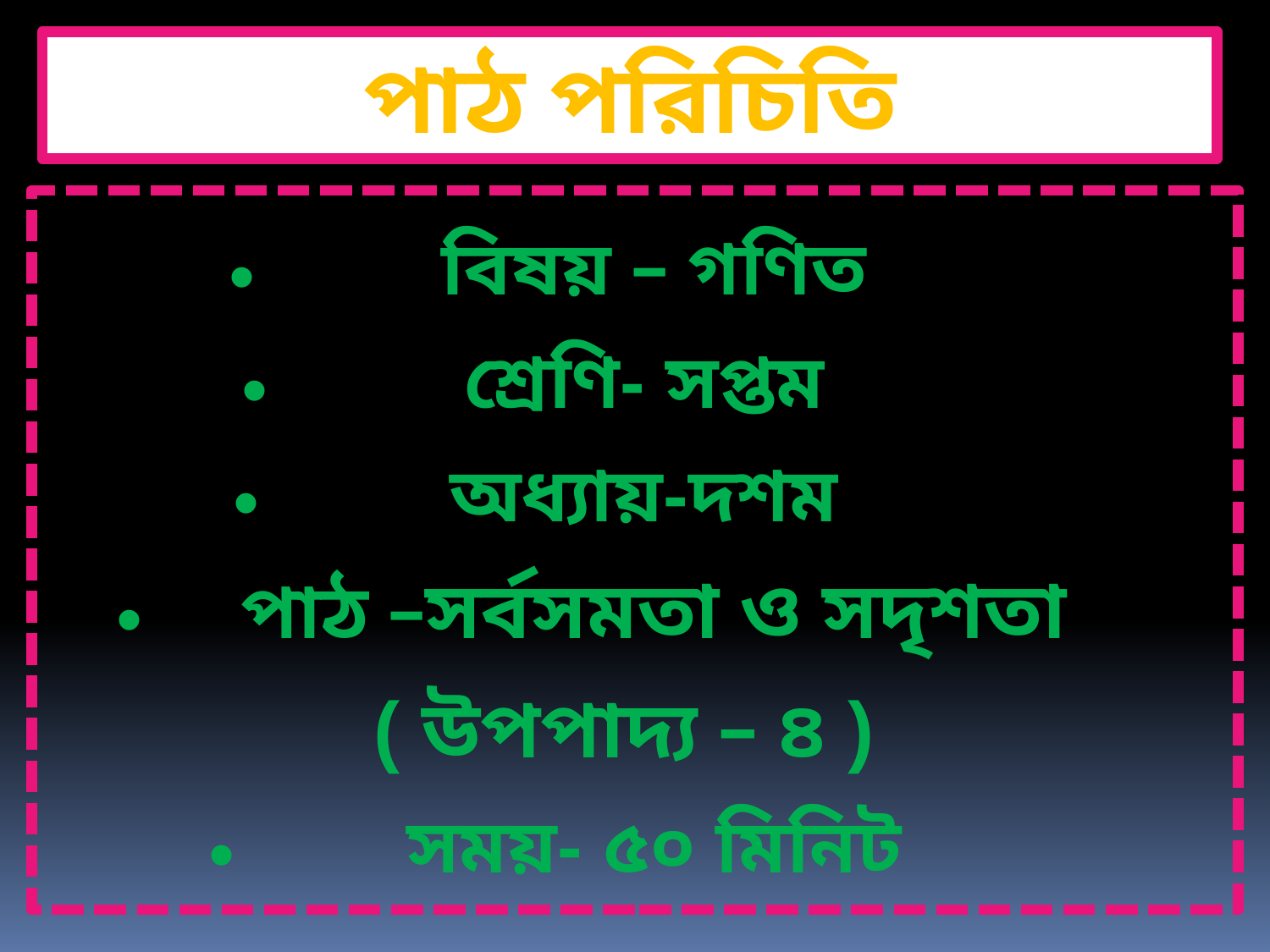

পাঠ পরিচিতি

বিষয় – গণিত
শ্রেণি- সপ্তম
অধ্যায়-দশম
পাঠ –সর্বসমতা ও সদৃশতা
( উপপাদ্য – ৪ )
সময়- ৫০ মিনিট